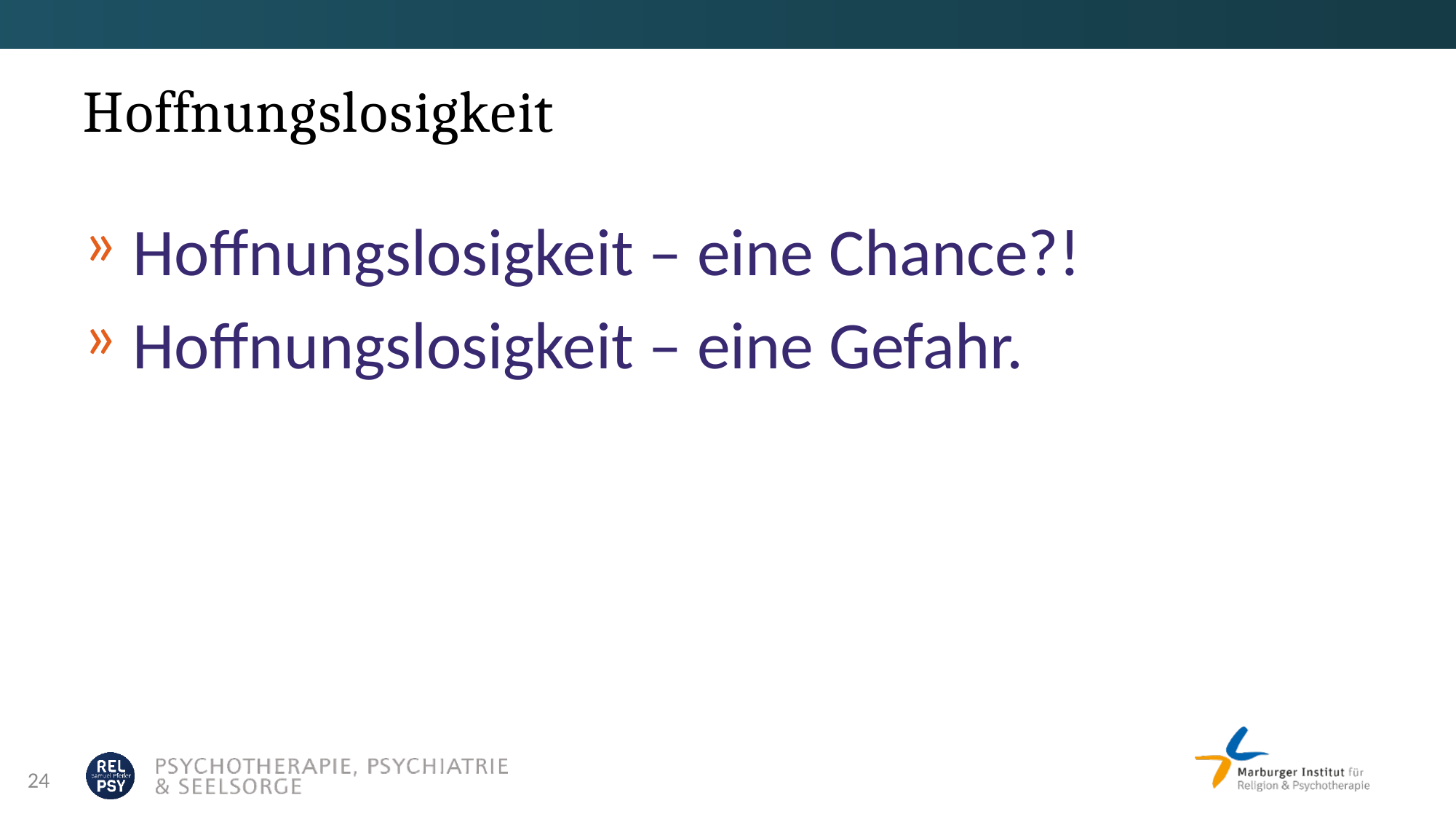

# Hoffnungslosigkeit
Hoffnungslosigkeit – eine Chance?!
Hoffnungslosigkeit – eine Gefahr.